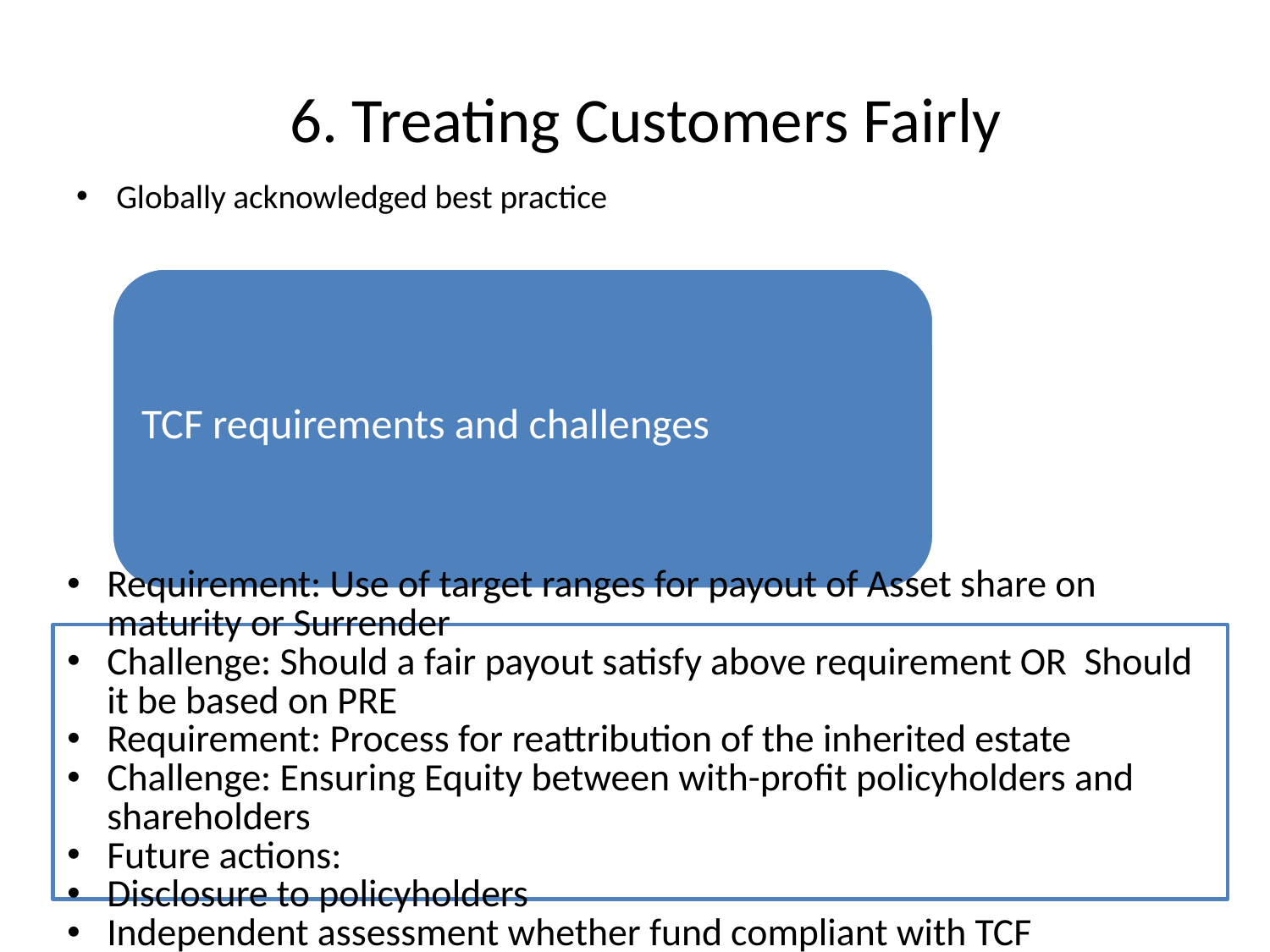

# 6. Treating Customers Fairly
Globally acknowledged best practice
TCF requirements and challenges
Requirement: Use of target ranges for payout of Asset share on maturity or Surrender
Challenge: Should a fair payout satisfy above requirement OR  Should it be based on PRE
Requirement: Process for reattribution of the inherited estate
Challenge: Ensuring Equity between with-profit policyholders and shareholders
Future actions:
Independent assessment whether fund compliant with TCF
Disclosure to policyholders